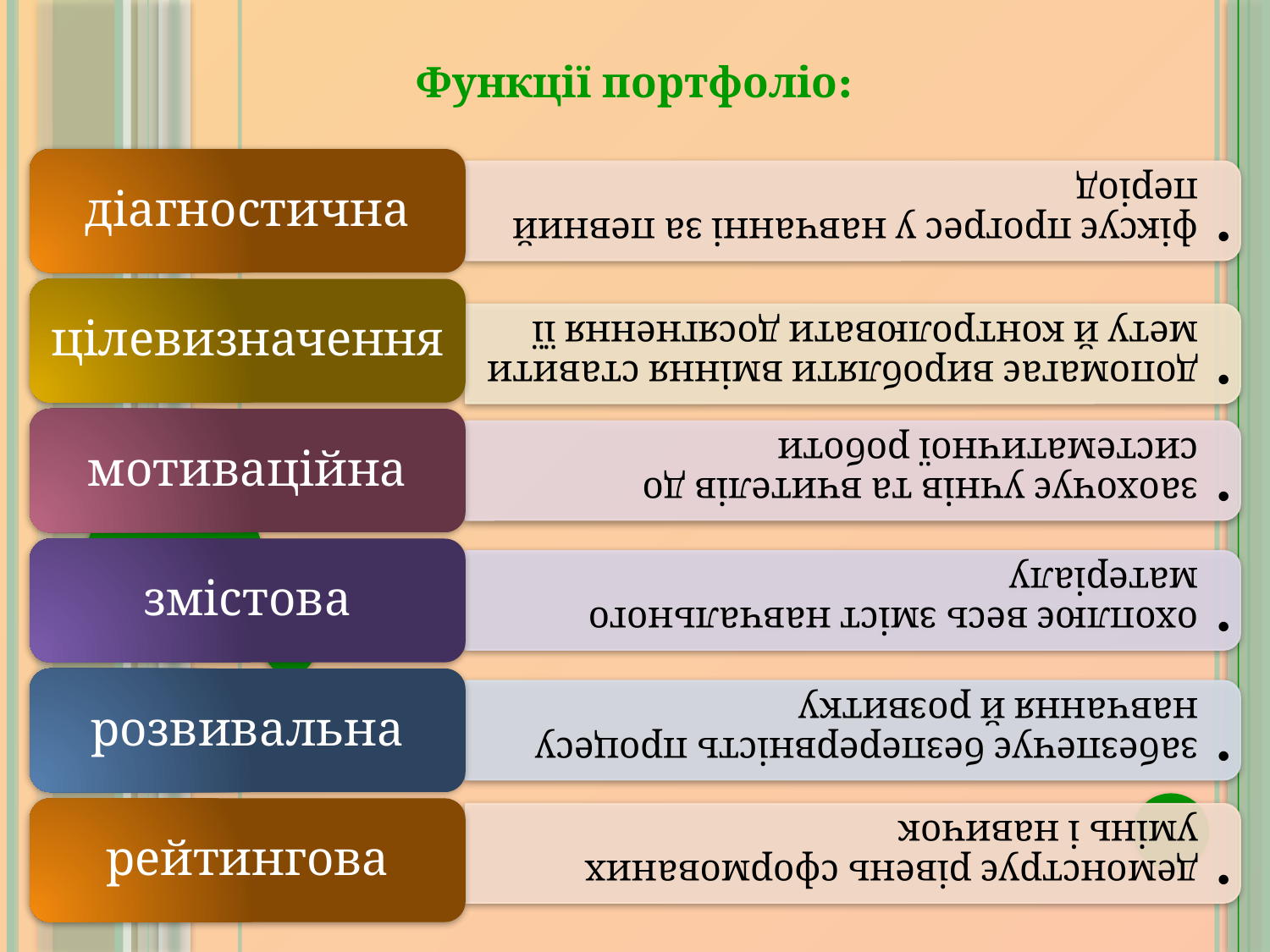

Функції портфоліо:
фіксує прогрес у навчанні за певний період
діагностична
допомагає виробляти вміння ставити мету й контролювати досягнення її
цілевизначення
заохочує учнів та вчителів до систематичної роботи
мотиваційна
охоплює весь зміст навчального матеріалу
змістова
забезпечує безперервність процесу навчання й розвитку
розвивальна
демонструє рівень сформованих умінь і навичок
рейтингова